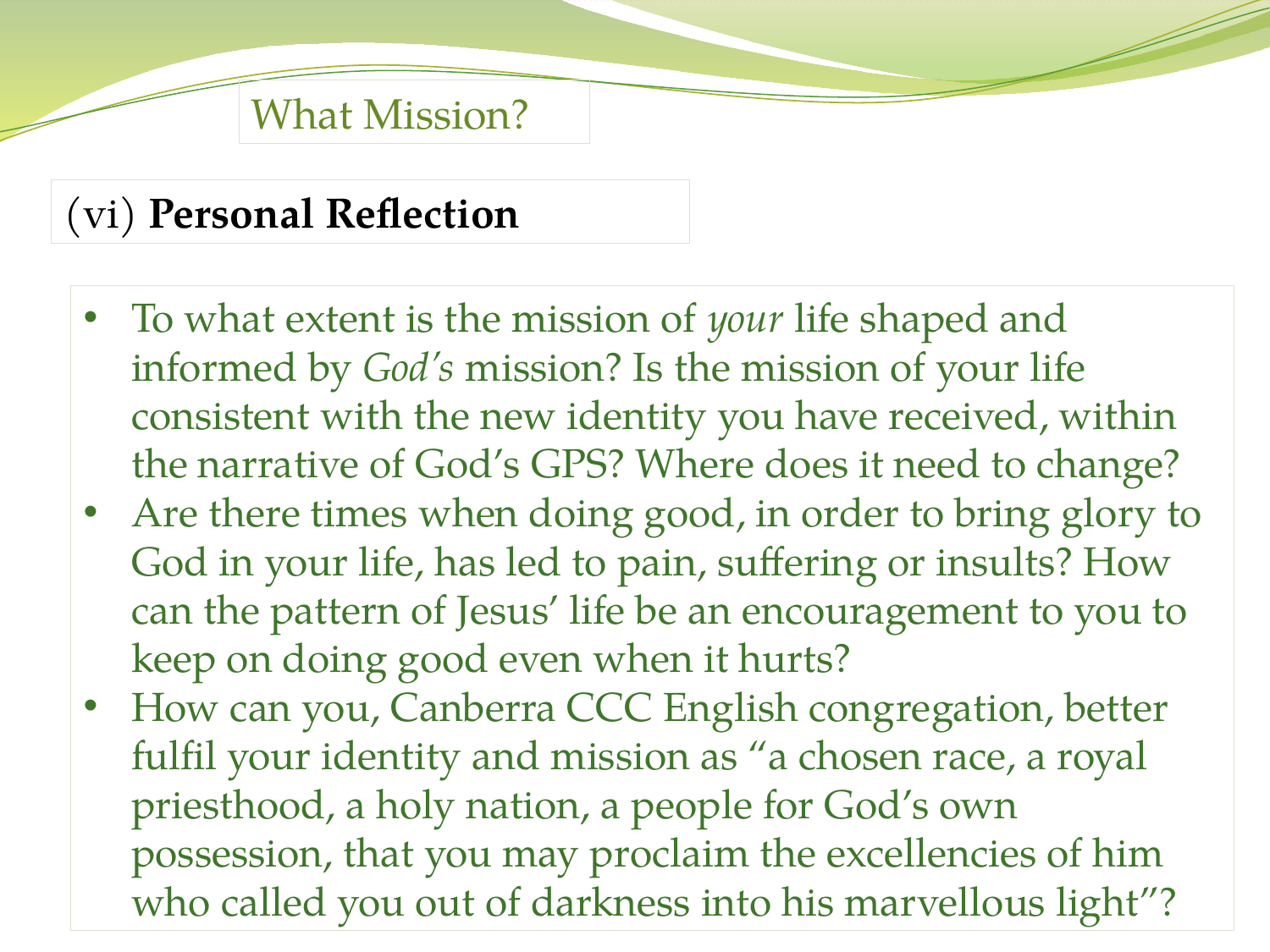

What Mission?
(vi) Personal Reflection
To what extent is the mission of your life shaped and informed by God’s mission? Is the mission of your life consistent with the new identity you have received, within the narrative of God’s GPS? Where does it need to change?
Are there times when doing good, in order to bring glory to God in your life, has led to pain, suffering or insults? How can the pattern of Jesus’ life be an encouragement to you to keep on doing good even when it hurts?
How can you, Canberra CCC English congregation, better fulfil your identity and mission as “a chosen race, a royal priesthood, a holy nation, a people for God’s own possession, that you may proclaim the excellencies of him who called you out of darkness into his marvellous light”?